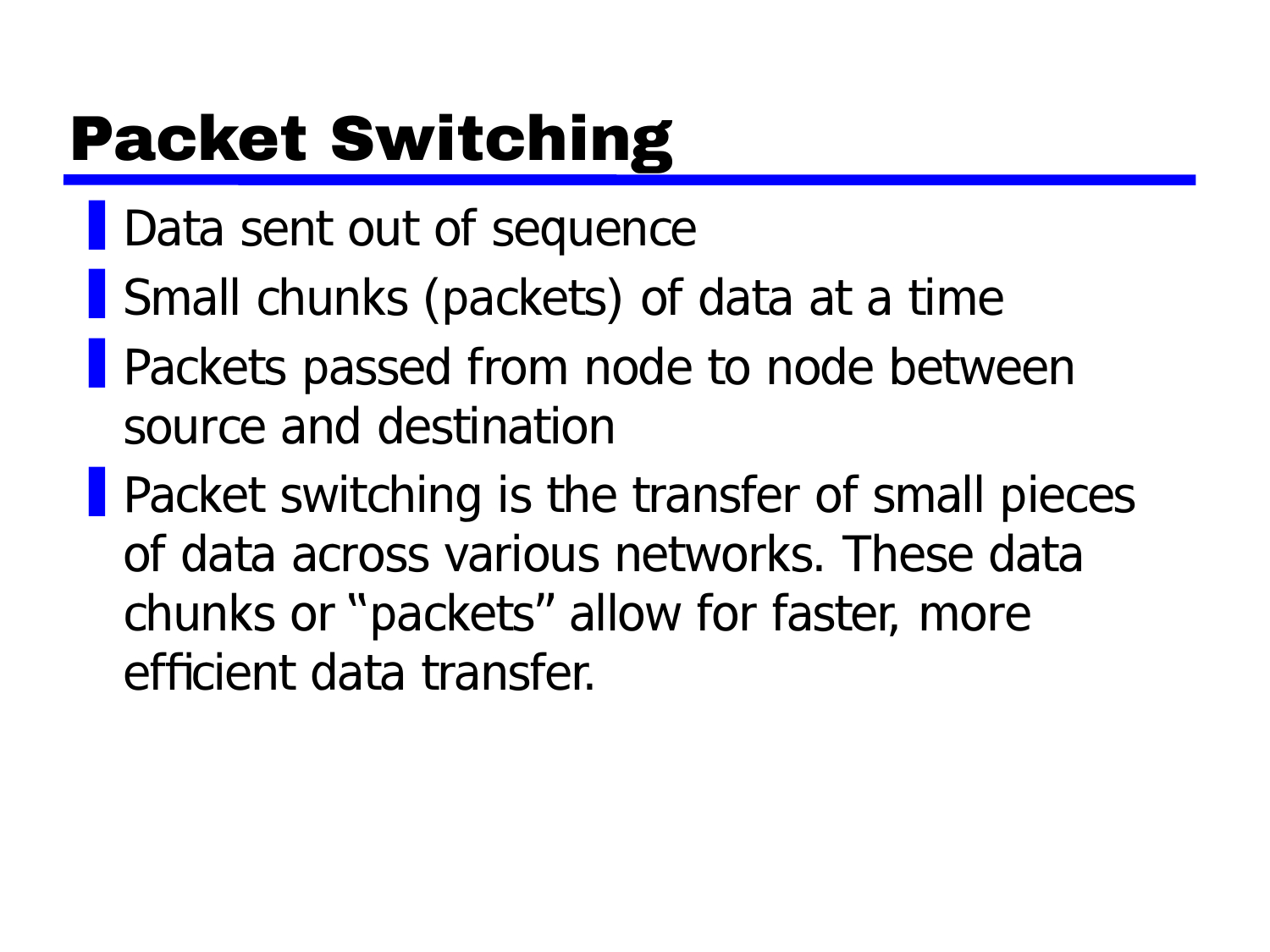

# Packet Switching
Data sent out of sequence
Small chunks (packets) of data at a time
Packets passed from node to node between source and destination
Packet switching is the transfer of small pieces of data across various networks. These data chunks or “packets” allow for faster, more efficient data transfer.